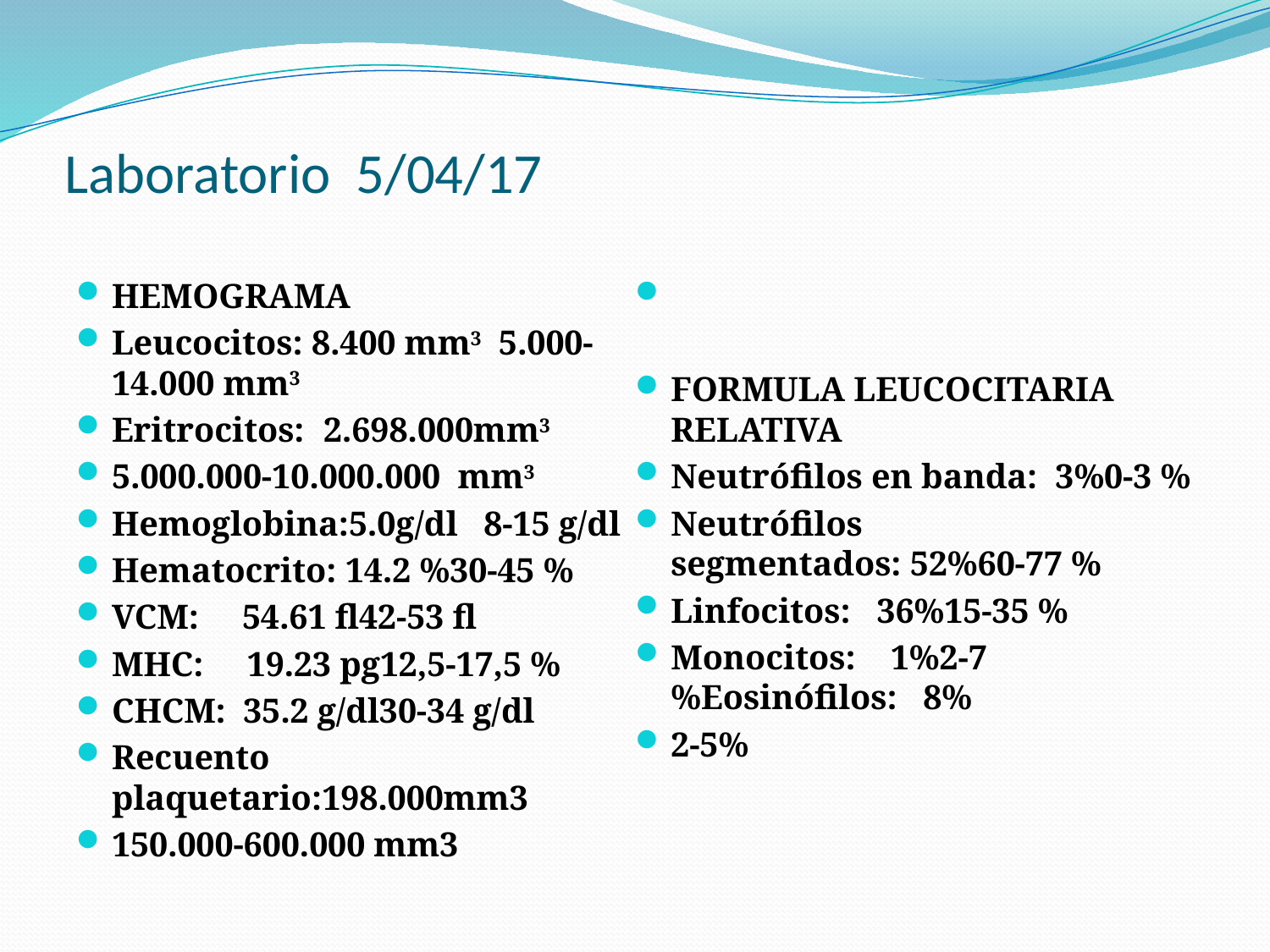

# Laboratorio  5/04/17
HEMOGRAMA
Leucocitos: 8.400 mm3  5.000-14.000 mm3
Eritrocitos:   2.698.000mm3
5.000.000-10.000.000  mm3
Hemoglobina:5.0g/dl   8-15 g/dl
Hematocrito: 14.2 %30-45 %
VCM:     54.61 fl42-53 fl
MHC:     19.23 pg12,5-17,5 %
CHCM:  35.2 g/dl30-34 g/dl
Recuento plaquetario:198.000mm3
150.000-600.000 mm3

FORMULA LEUCOCITARIA RELATIVA
Neutrófilos en banda:  3%0-3 %
Neutrófilos segmentados: 52%60-77 %
Linfocitos:   36%15-35 %
Monocitos:    1%2-7 %Eosinófilos:   8%
2-5%